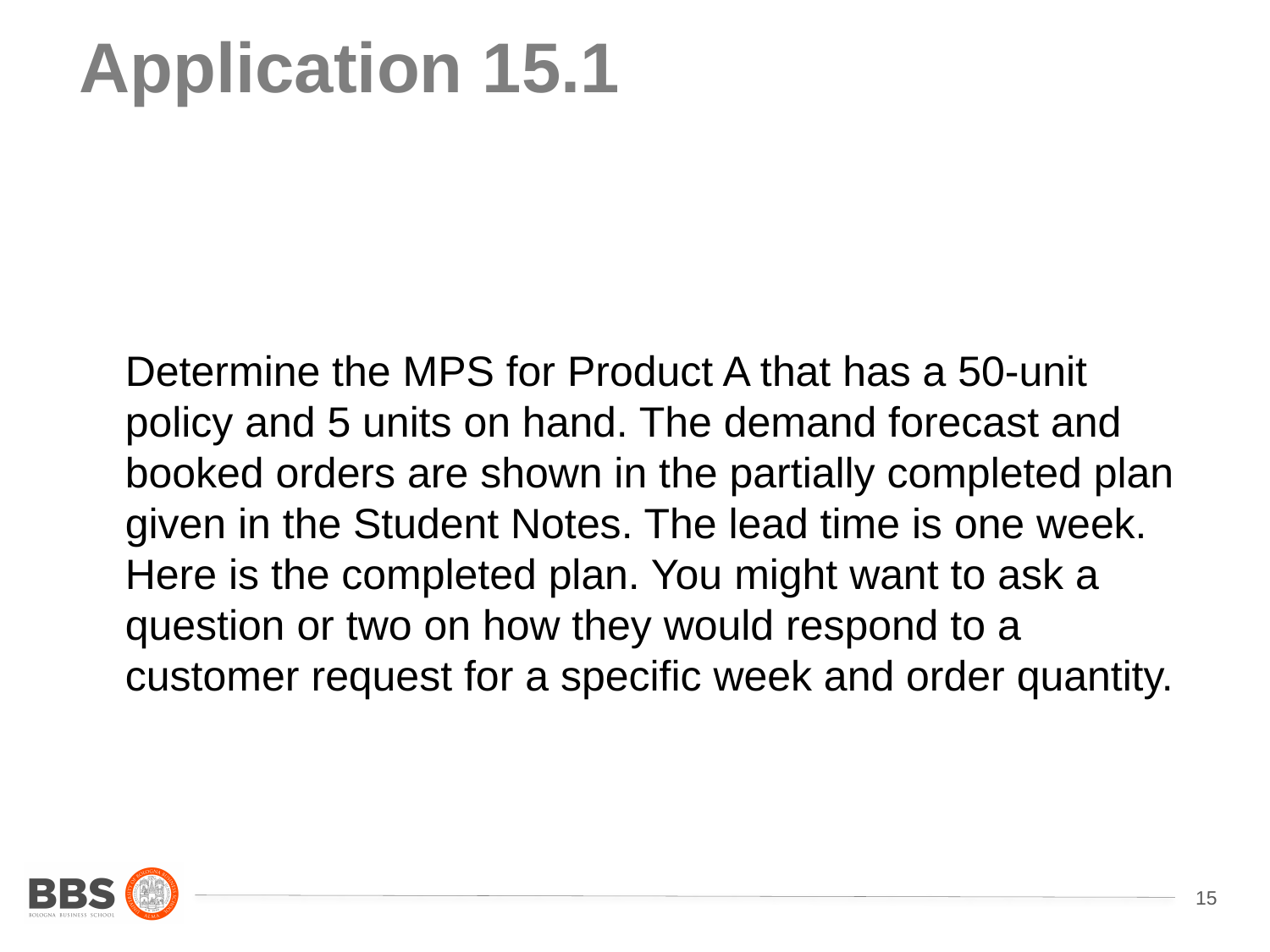

# Application 15.1
Determine the MPS for Product A that has a 50-unit policy and 5 units on hand. The demand forecast and booked orders are shown in the partially completed plan given in the Student Notes. The lead time is one week. Here is the completed plan. You might want to ask a question or two on how they would respond to a customer request for a specific week and order quantity.